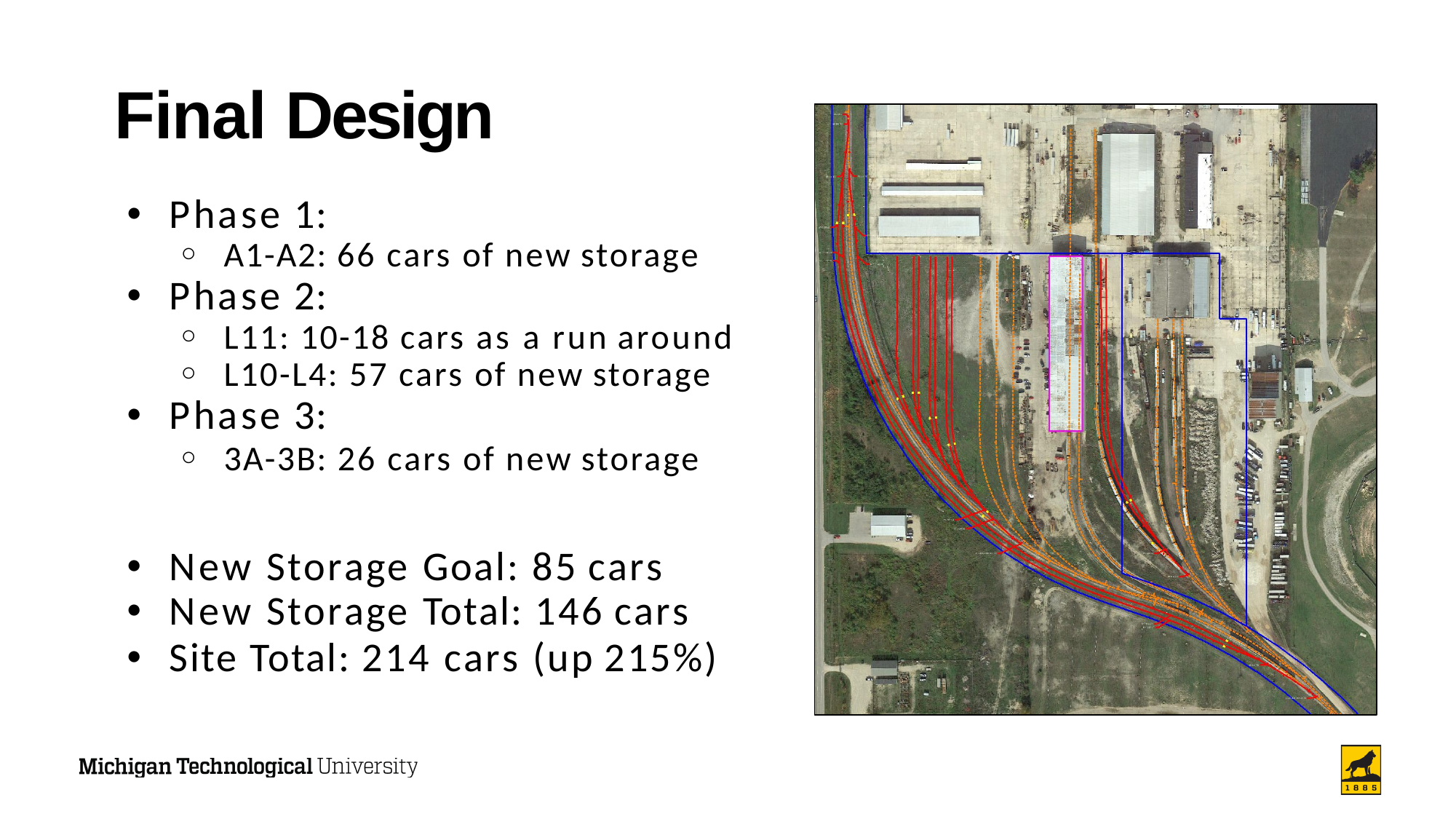

# Final Design

Phase 1:
A1-A2: 66 cars of new storage
Phase 2:
L11: 10-18 cars as a run around
L10-L4: 57 cars of new storage
Phase 3:
3A-3B: 26 cars of new storage

New Storage Goal: 85 cars
New Storage Total: 146 cars
Site Total: 214 cars (up 215%)